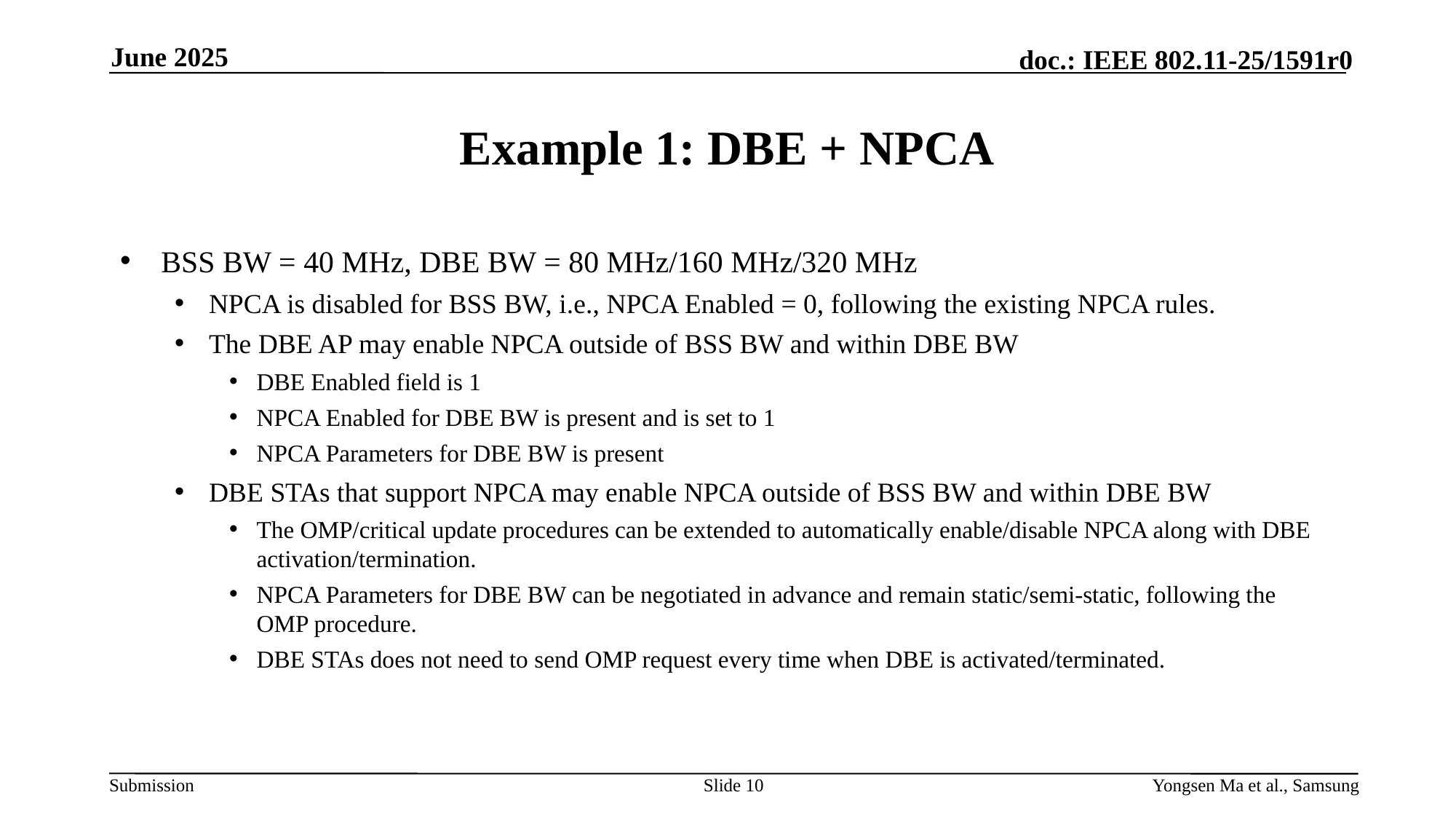

June 2025
# Example 1: DBE + NPCA
BSS BW = 40 MHz, DBE BW = 80 MHz/160 MHz/320 MHz
NPCA is disabled for BSS BW, i.e., NPCA Enabled = 0, following the existing NPCA rules.
The DBE AP may enable NPCA outside of BSS BW and within DBE BW
DBE Enabled field is 1
NPCA Enabled for DBE BW is present and is set to 1
NPCA Parameters for DBE BW is present
DBE STAs that support NPCA may enable NPCA outside of BSS BW and within DBE BW
The OMP/critical update procedures can be extended to automatically enable/disable NPCA along with DBE activation/termination.
NPCA Parameters for DBE BW can be negotiated in advance and remain static/semi-static, following the OMP procedure.
DBE STAs does not need to send OMP request every time when DBE is activated/terminated.

Slide 10
Yongsen Ma et al., Samsung